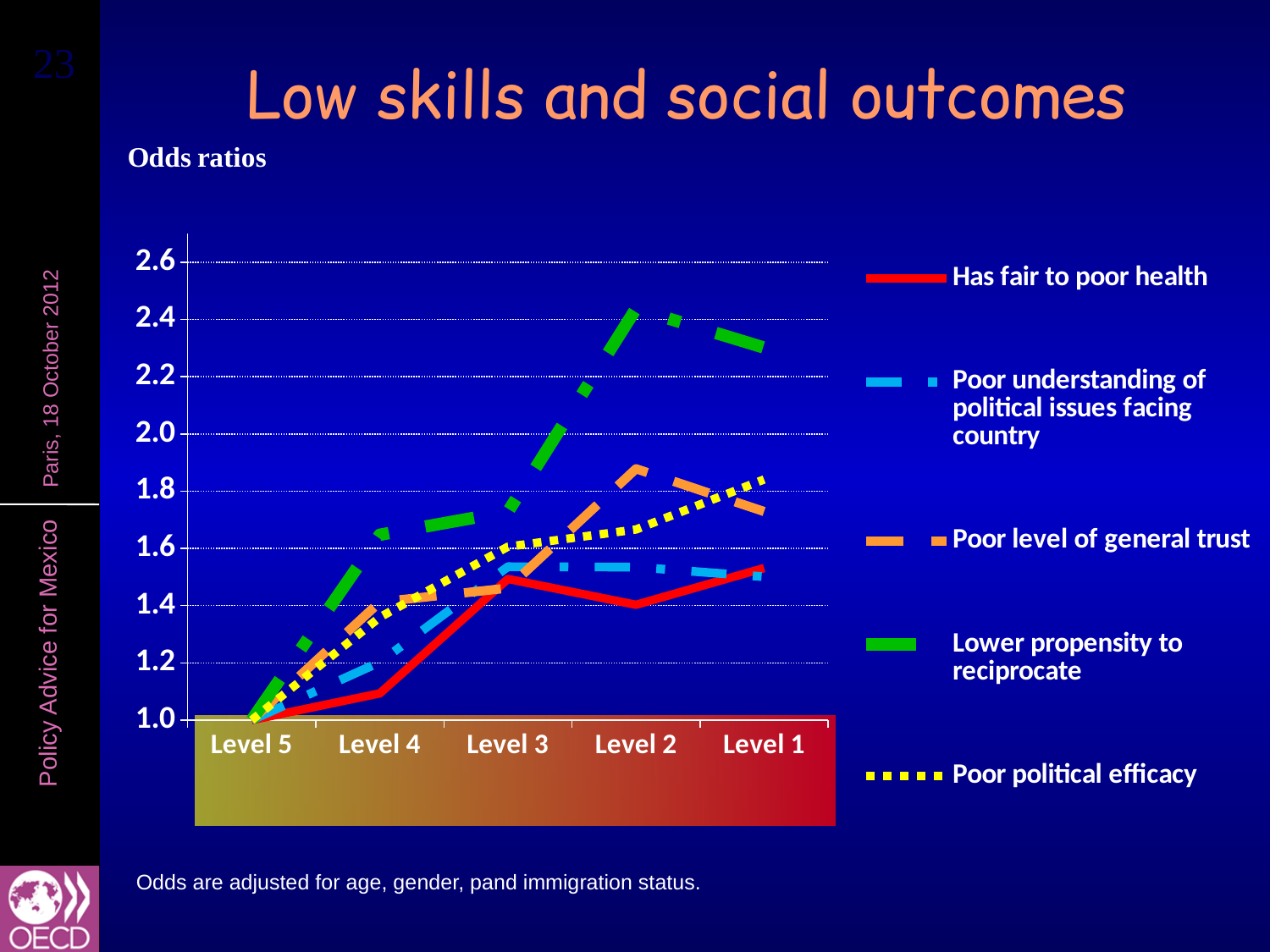

# Low skills and social outcomes

### Chart

| Category | Has fair to poor health | Poor understanding of political issues facing country | Poor level of general trust | Lower propensity to reciprocate | Poor political efficacy |
|---|---|---|---|---|---|
| Level 5 | 1.0 | 1.0 | 1.0 | 1.0 | 1.0 |
| Level 4 | 1.0936794506983336 | 1.2026180373453679 | 1.4127344724425566 | 1.647665695037286 | 1.3592433879334118 |
| Level 3 | 1.493233011481411 | 1.535916177538244 | 1.4612422579265438 | 1.7281636487355878 | 1.605973617080808 |
| Level 2 | 1.4028829444430482 | 1.5345401004026429 | 1.8782173684176666 | 2.437566966787748 | 1.6659484062443335 |
| Level 1 | 1.5312644587320252 | 1.5008059115237156 | 1.7285981016016707 | 2.3014437530408567 | 1.840866329809302 |
Odds are adjusted for age, gender, pand immigration status.